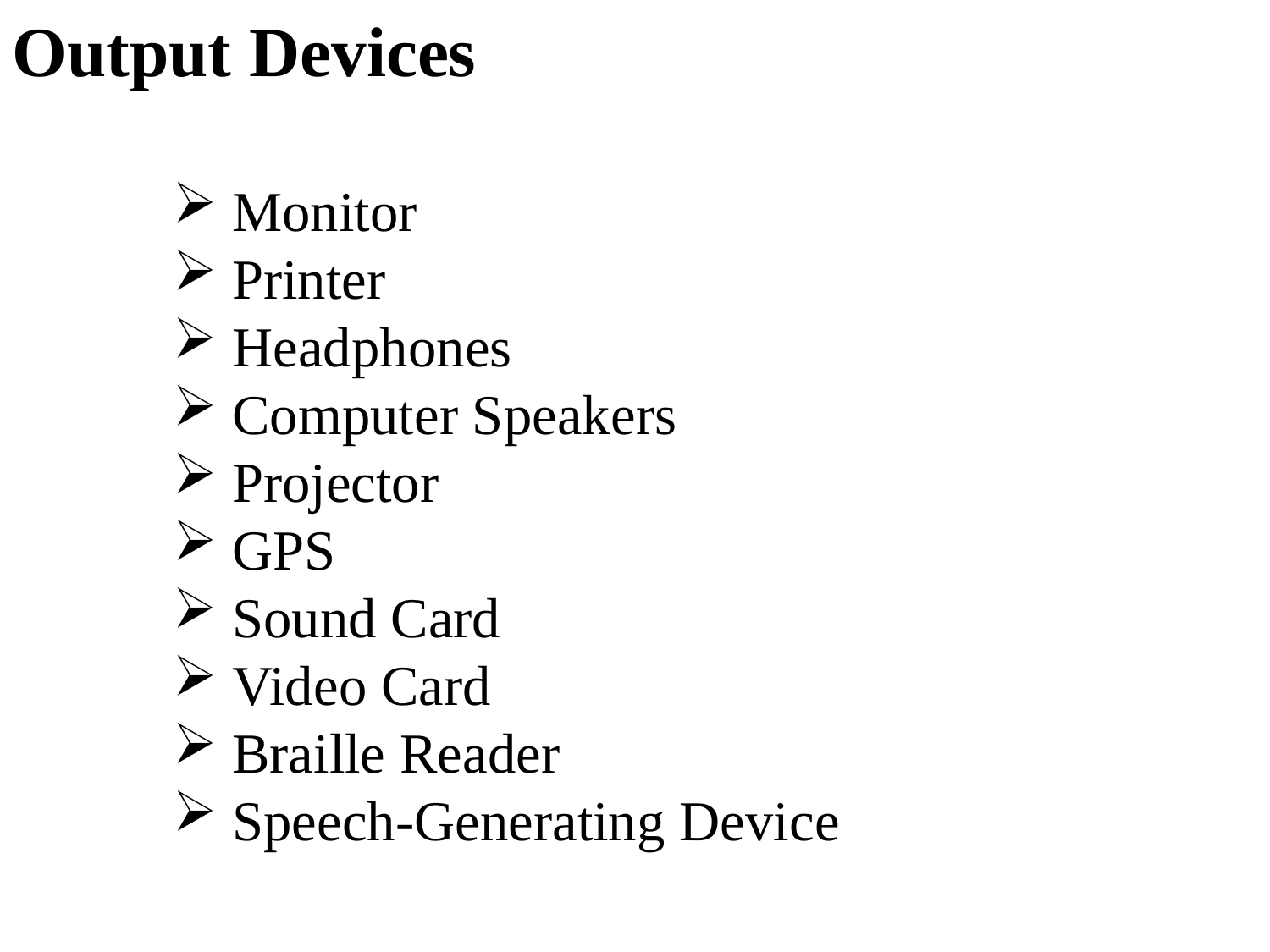

Output Devices

 Monitor
 Printer
 Headphones
 Computer Speakers
 Projector
 GPS
 Sound Card
 Video Card
 Braille Reader
 Speech-Generating Device